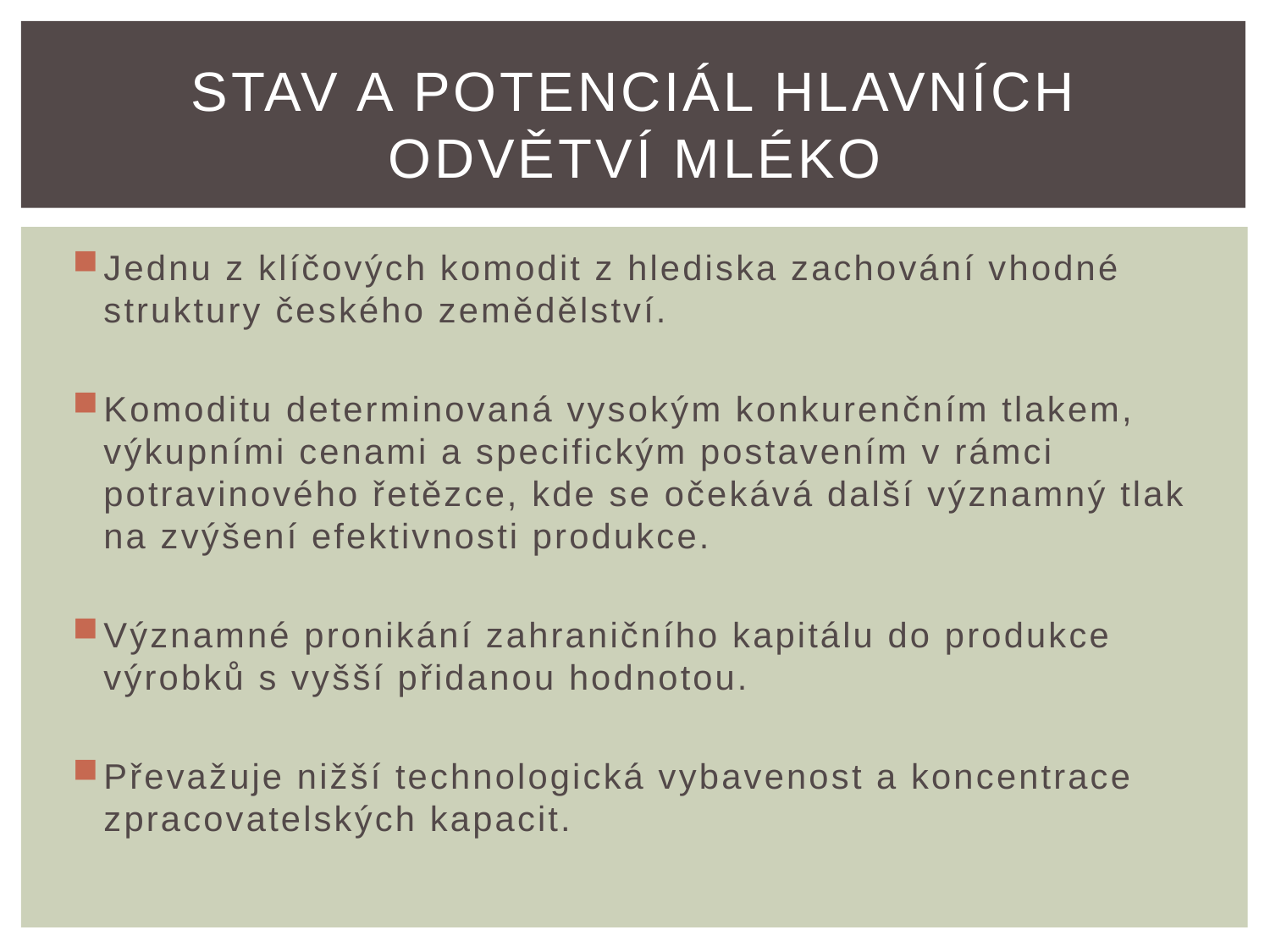

# Stav a potenciál hlavních odvětví Mléko
Jednu z klíčových komodit z hlediska zachování vhodné struktury českého zemědělství.

Komoditu determinovaná vysokým konkurenčním tlakem, výkupními cenami a specifickým postavením v rámci potravinového řetězce, kde se očekává další významný tlak na zvýšení efektivnosti produkce.

Významné pronikání zahraničního kapitálu do produkce výrobků s vyšší přidanou hodnotou.

Převažuje nižší technologická vybavenost a koncentrace zpracovatelských kapacit.